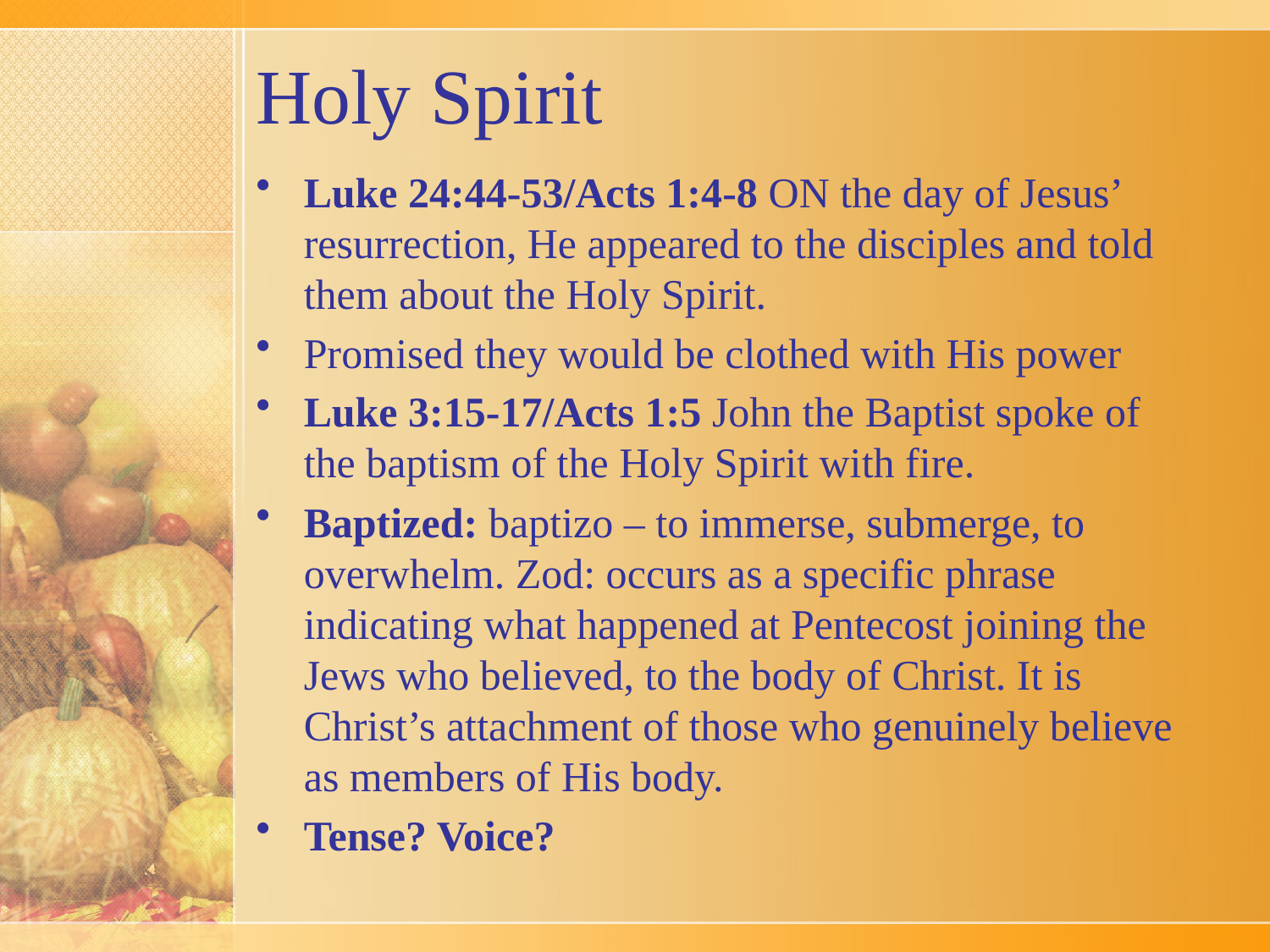

# Holy Spirit
Luke 24:44-53/Acts 1:4-8 ON the day of Jesus’ resurrection, He appeared to the disciples and told them about the Holy Spirit.
Promised they would be clothed with His power
Luke 3:15-17/Acts 1:5 John the Baptist spoke of the baptism of the Holy Spirit with fire.
Baptized: baptizo – to immerse, submerge, to overwhelm. Zod: occurs as a specific phrase indicating what happened at Pentecost joining the Jews who believed, to the body of Christ. It is Christ’s attachment of those who genuinely believe as members of His body.
Tense? Voice?